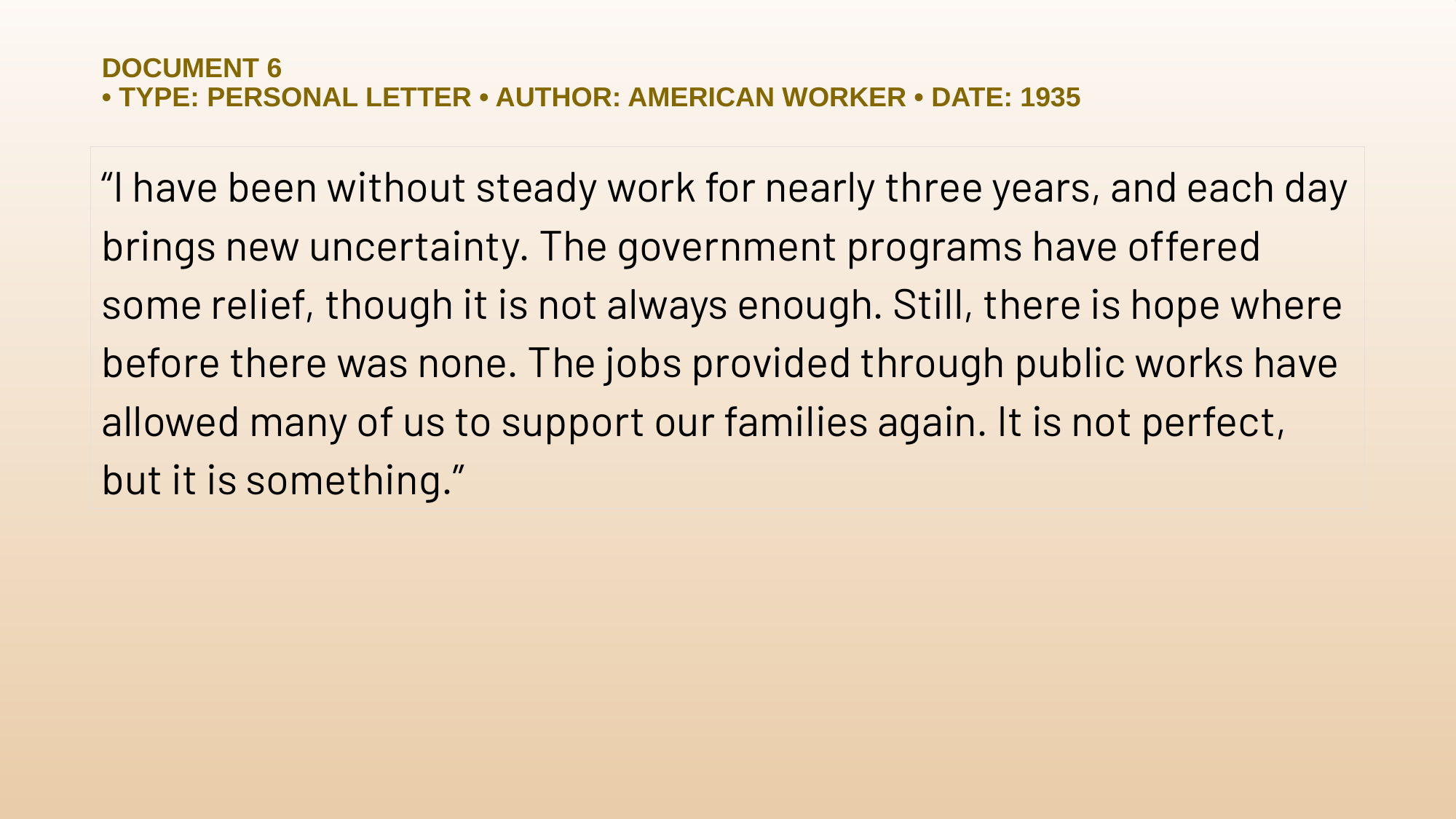

# Document 6 • Type: Personal Letter • Author: American worker • Date: 1935
“I have been without steady work for nearly three years, and each day brings new uncertainty. The government programs have offered some relief, though it is not always enough. Still, there is hope where before there was none. The jobs provided through public works have allowed many of us to support our families again. It is not perfect, but it is something.”